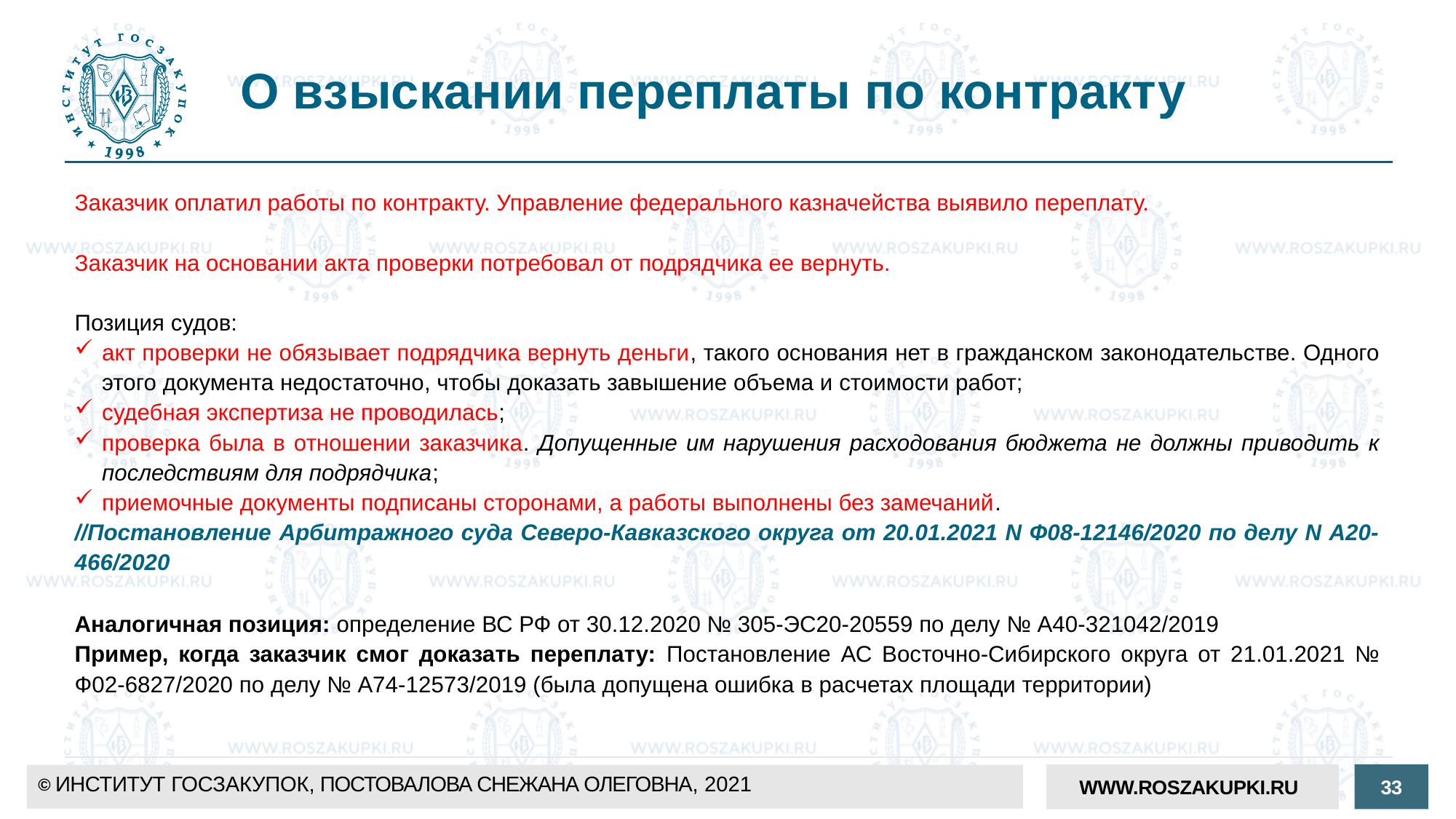

# О взыскании переплаты по контракту
Заказчик оплатил работы по контракту. Управление федерального казначейства выявило переплату.

Заказчик на основании акта проверки потребовал от подрядчика ее вернуть.

Позиция судов:
акт проверки не обязывает подрядчика вернуть деньги, такого основания нет в гражданском законодательстве. Одного этого документа недостаточно, чтобы доказать завышение объема и стоимости работ;
судебная экспертиза не проводилась;
проверка была в отношении заказчика. Допущенные им нарушения расходования бюджета не должны приводить к последствиям для подрядчика;
приемочные документы подписаны сторонами, а работы выполнены без замечаний.
//Постановление Арбитражного суда Северо-Кавказского округа от 20.01.2021 N Ф08-12146/2020 по делу N А20-466/2020

Аналогичная позиция: определение ВС РФ от 30.12.2020 № 305-ЭС20-20559 по делу № А40-321042/2019
Пример, когда заказчик смог доказать переплату: Постановление АС Восточно-Сибирского округа от 21.01.2021 № Ф02-6827/2020 по делу № А74-12573/2019 (была допущена ошибка в расчетах площади территории)